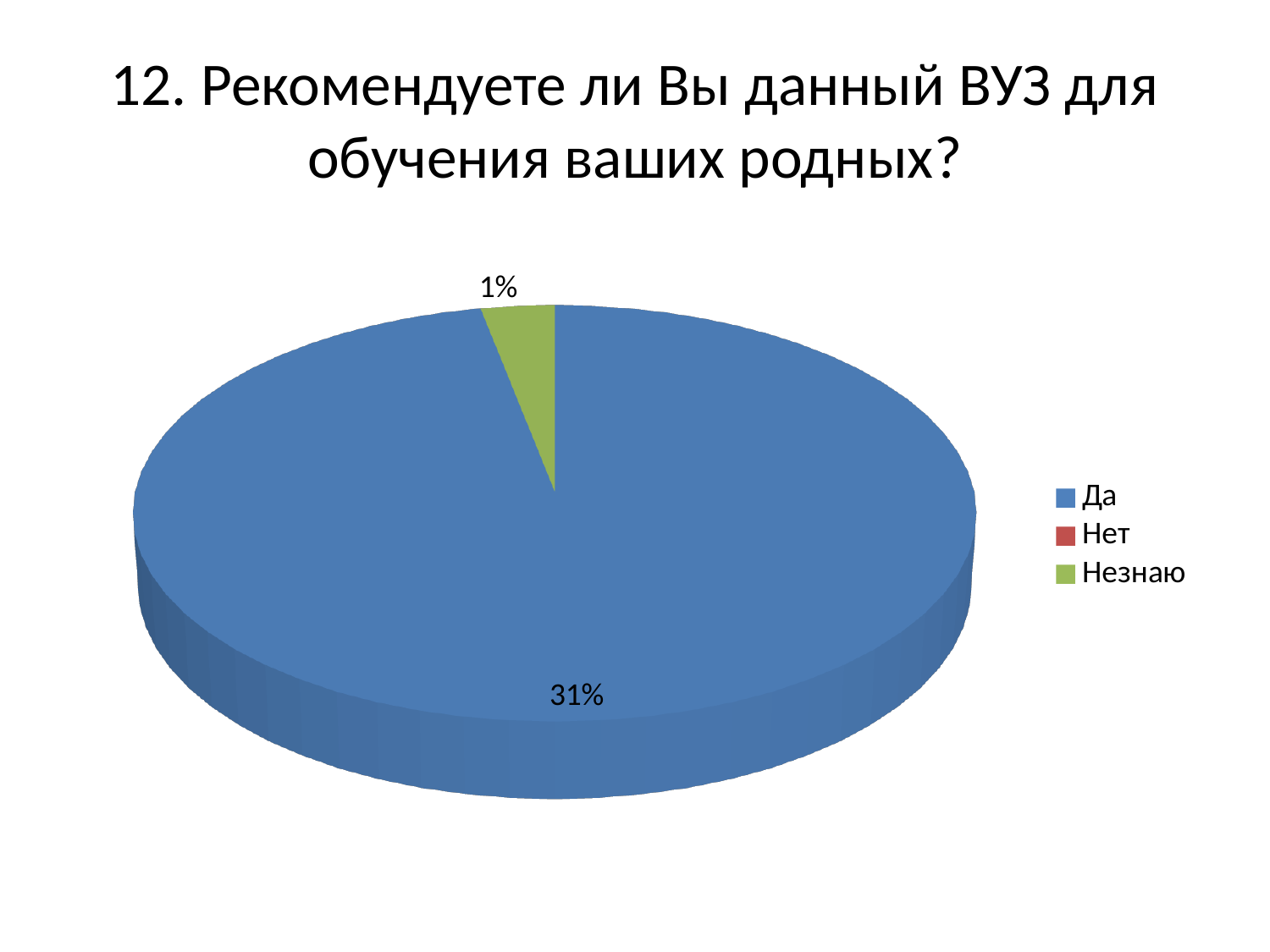

# 12. Рекомендуете ли Вы данный ВУЗ для обучения ваших родных?

[unsupported chart]